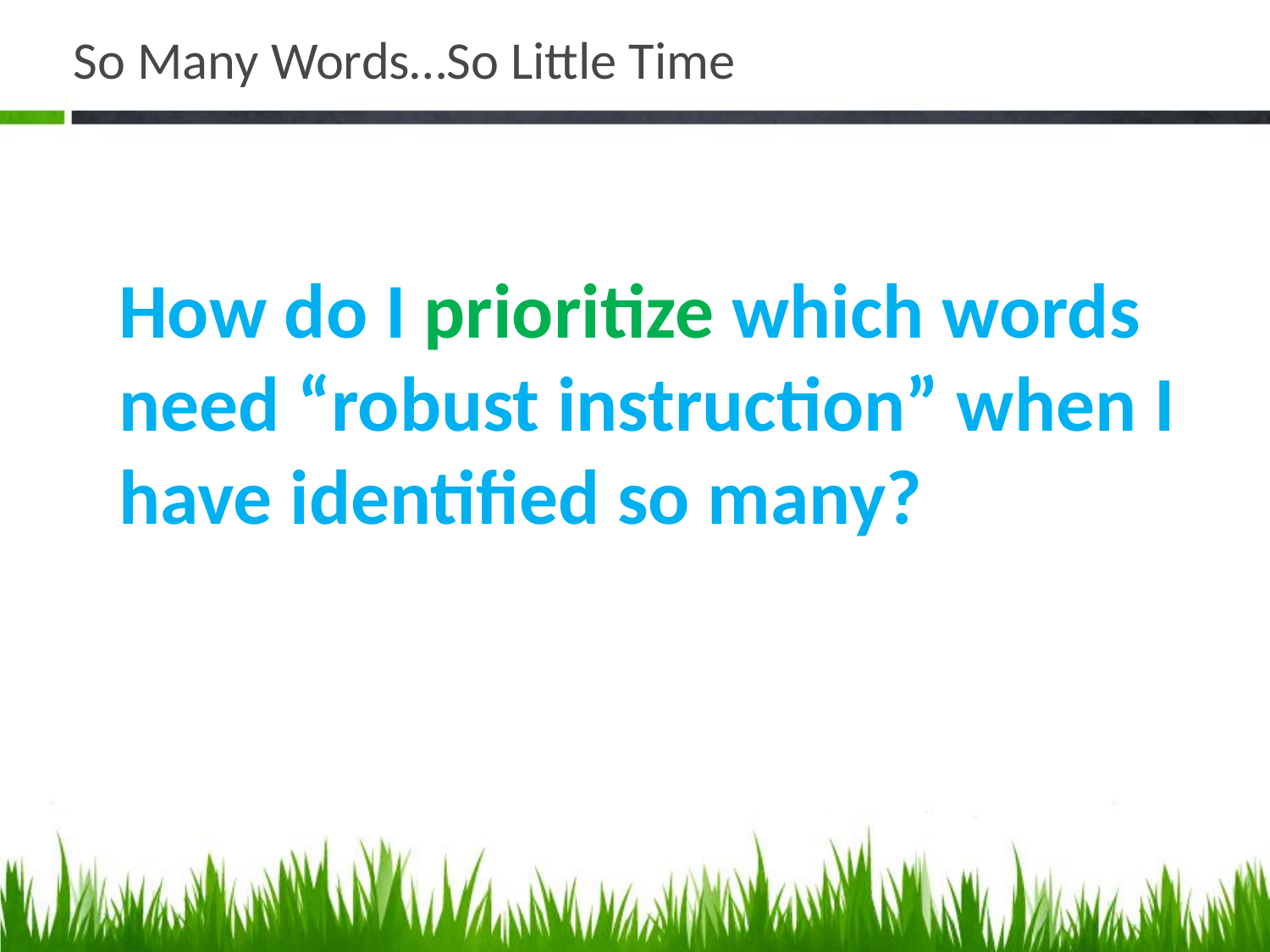

# So Many Words…So Little Time
How do I prioritize which words need “robust instruction” when I have identified so many?